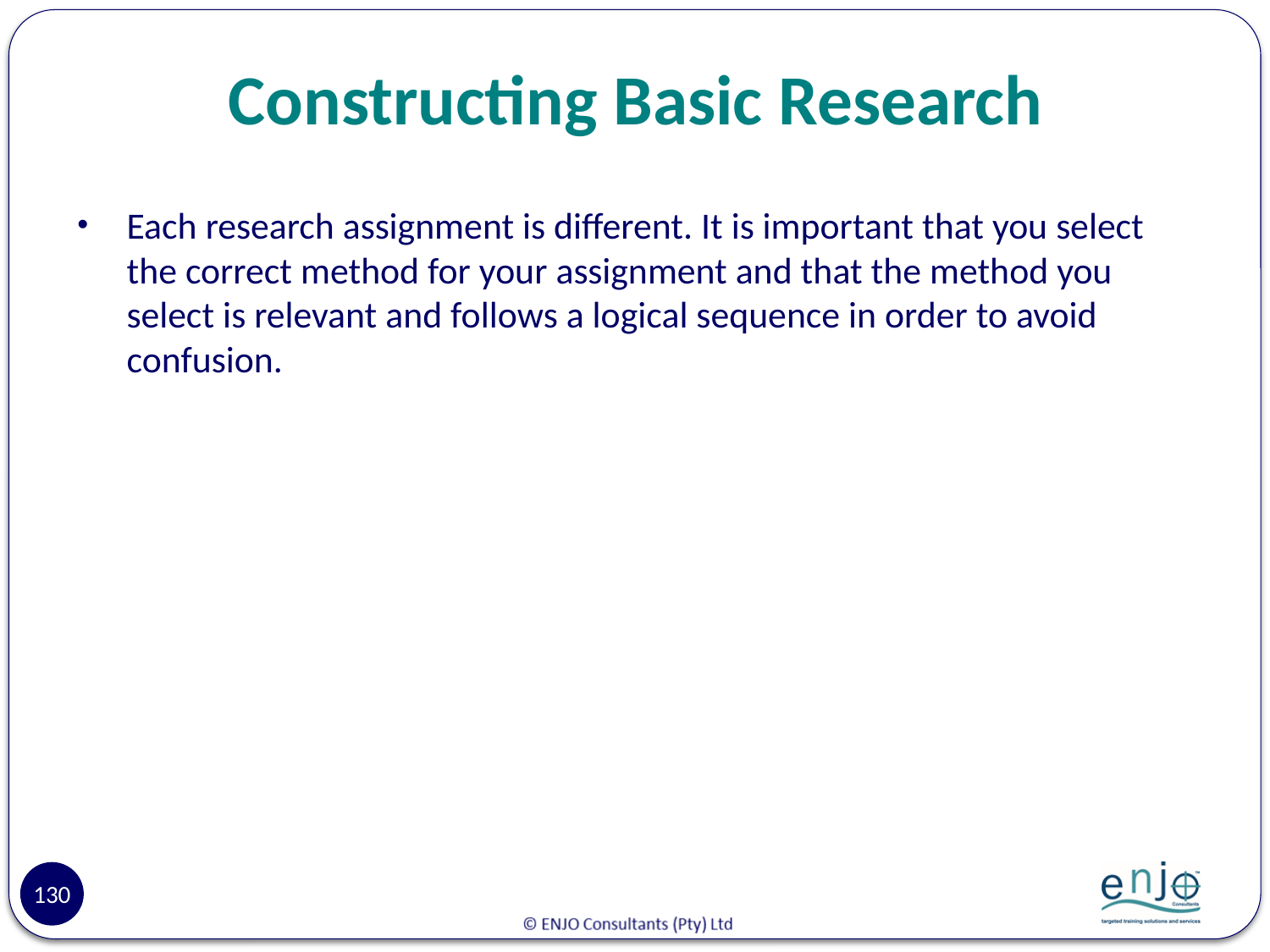

# Constructing Basic Research
Each research assignment is different. It is important that you select the correct method for your assignment and that the method you select is relevant and follows a logical sequence in order to avoid confusion.
130